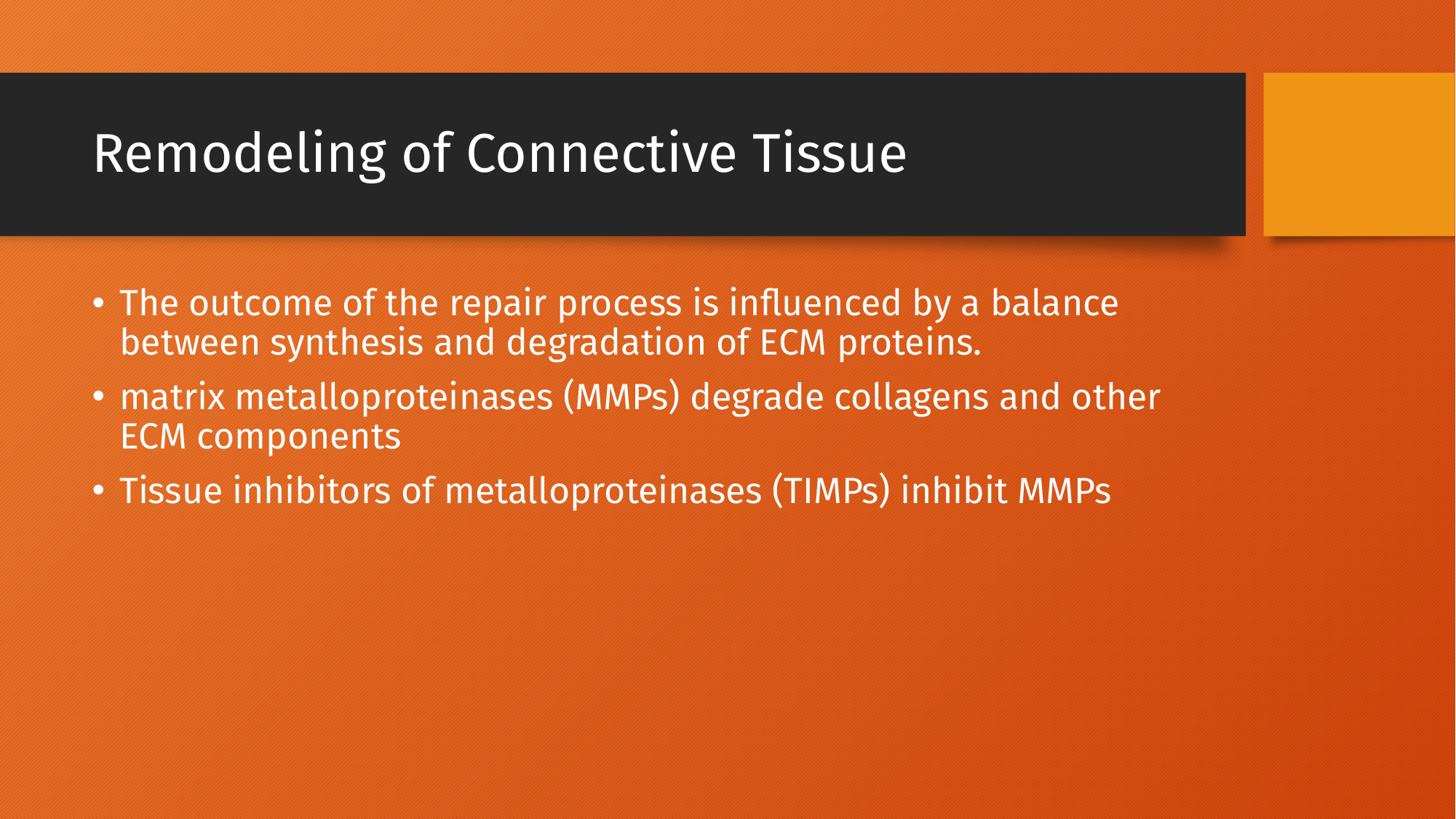

# Remodeling of Connective Tissue
The outcome of the repair process is influenced by a balance between synthesis and degradation of ECM proteins.
matrix metalloproteinases (MMPs) degrade collagens and other ECM components
Tissue inhibitors of metalloproteinases (TIMPs) inhibit MMPs